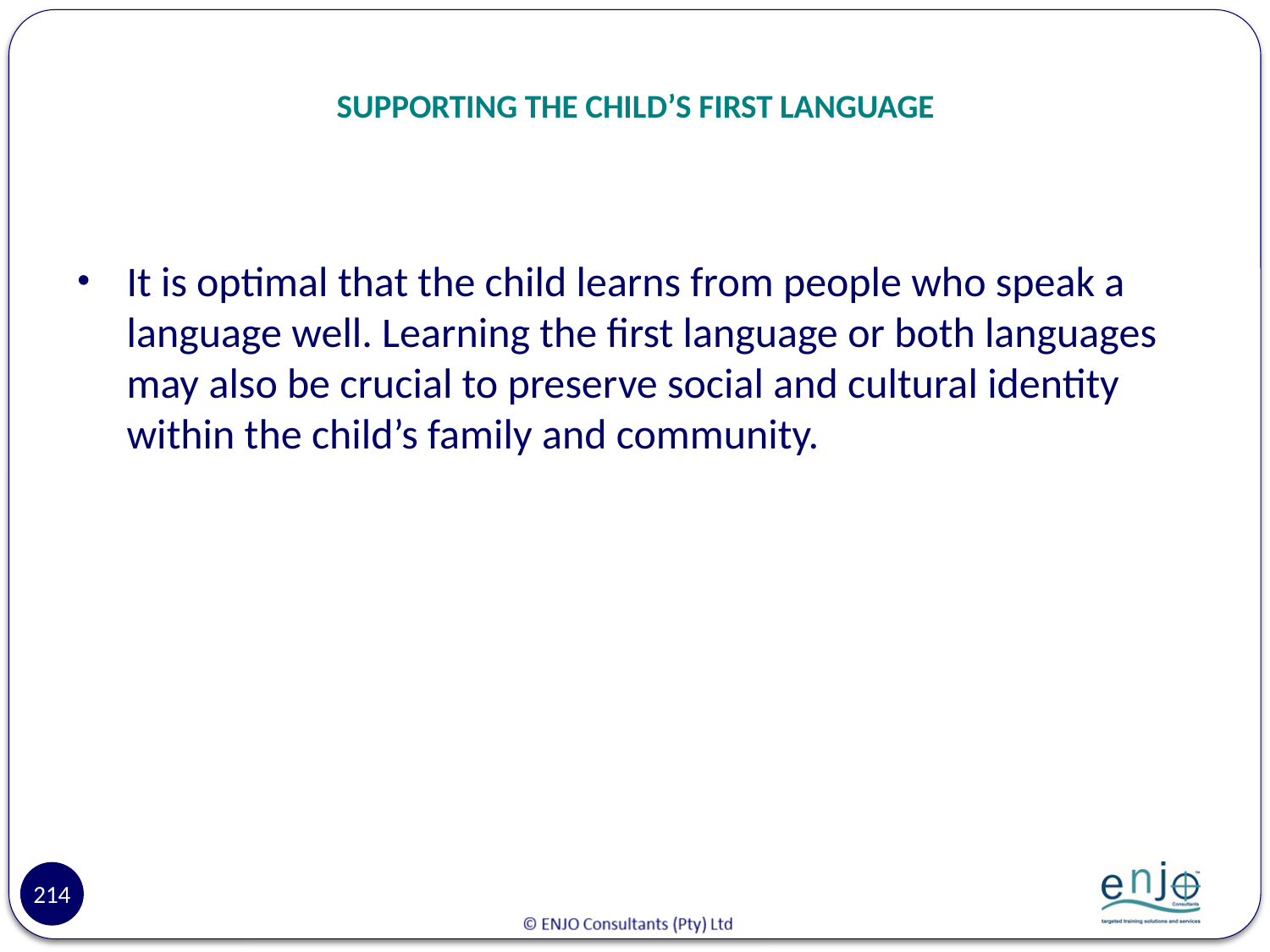

# SUPPORTING THE CHILD’S FIRST LANGUAGE
It is optimal that the child learns from people who speak a language well. Learning the first language or both languages may also be crucial to preserve social and cultural identity within the child’s family and community.

214